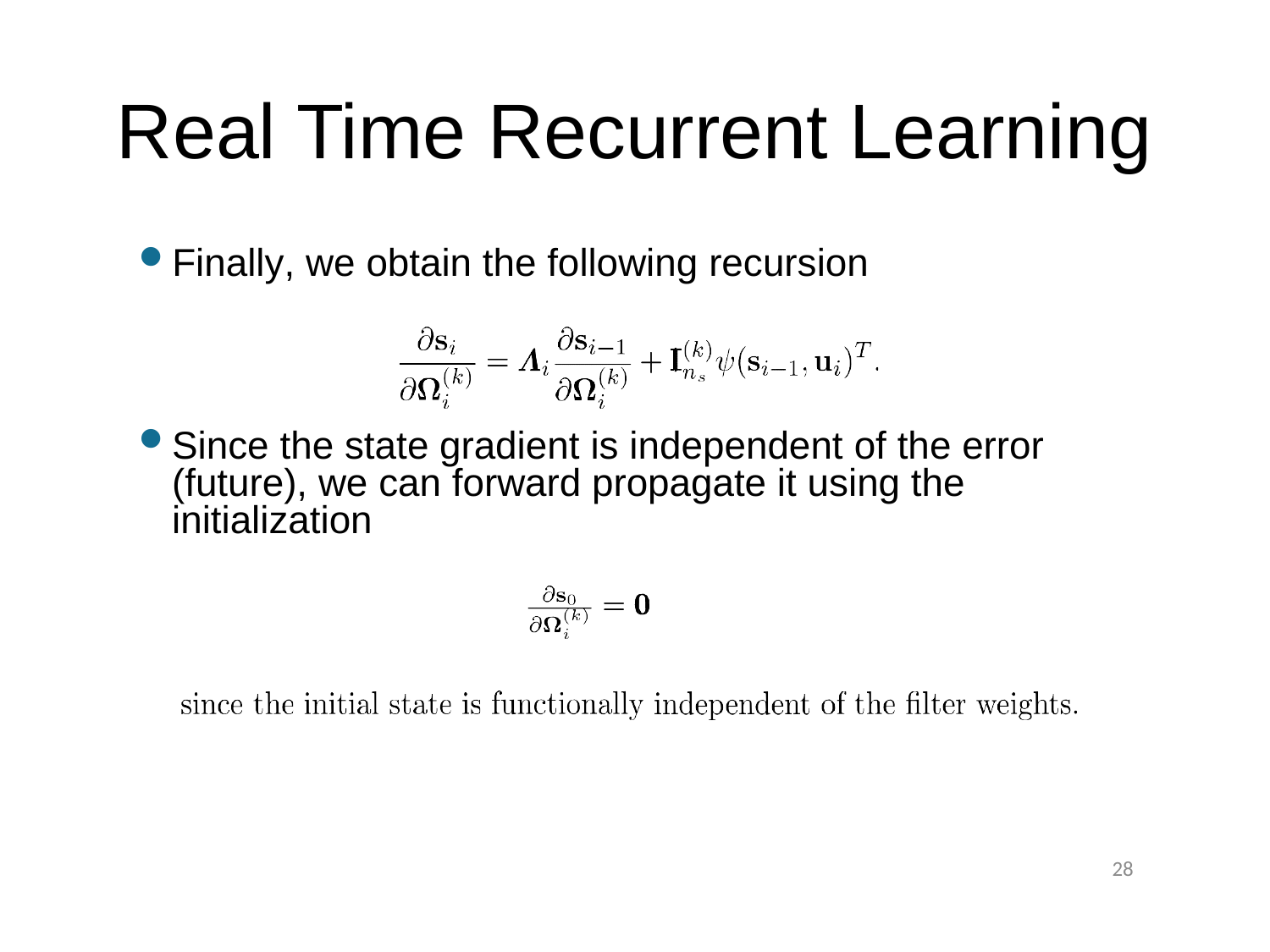

Real Time Recurrent Learning

Finally, we obtain the following recursion

Since the state gradient is independent of the error (future), we can forward propagate it using the initialization

28